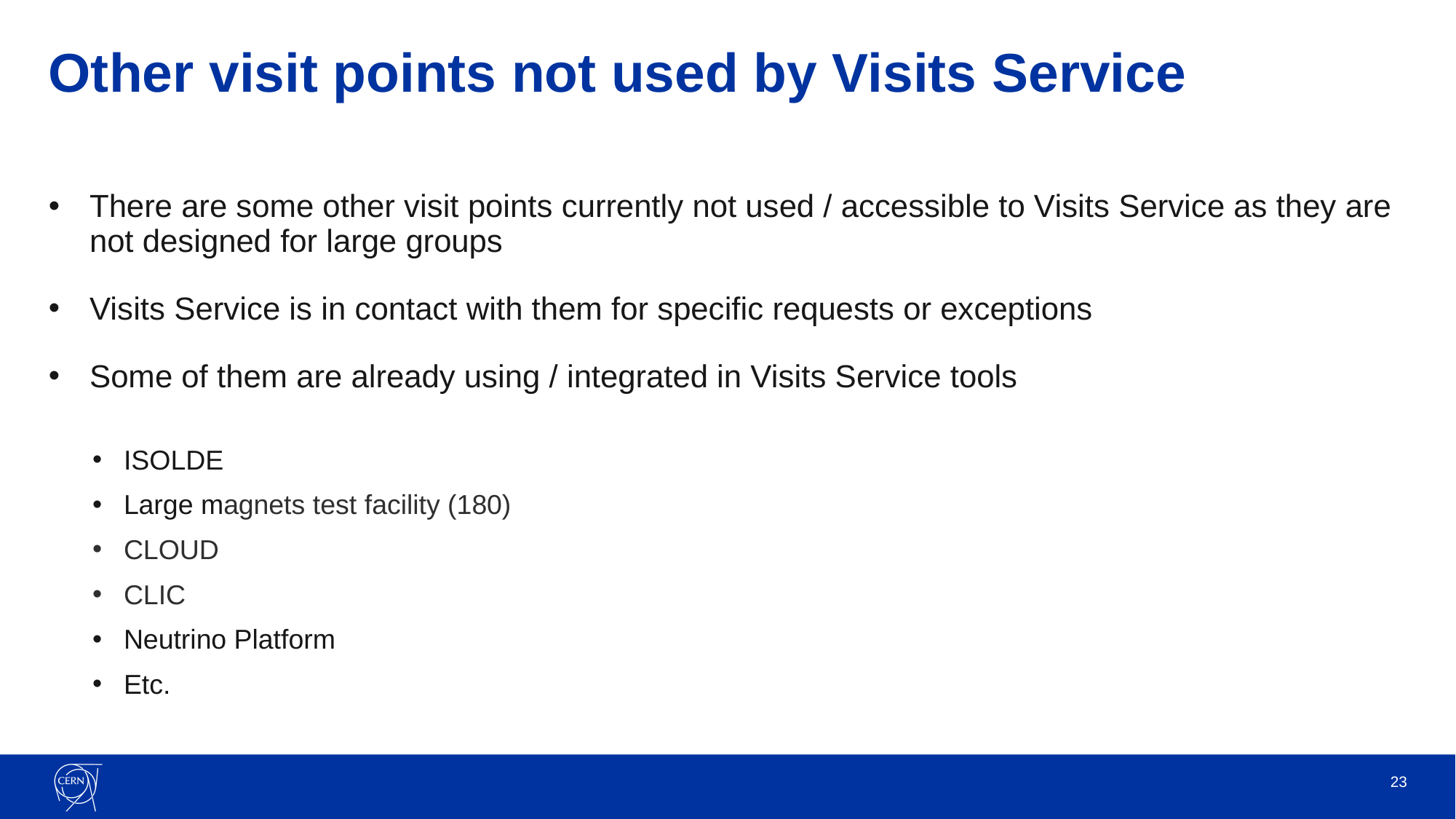

# Other visit points not used by Visits Service
There are some other visit points currently not used / accessible to Visits Service as they are not designed for large groups
Visits Service is in contact with them for specific requests or exceptions
Some of them are already using / integrated in Visits Service tools
ISOLDE
Large magnets test facility (180)
CLOUD
CLIC
Neutrino Platform
Etc.
23